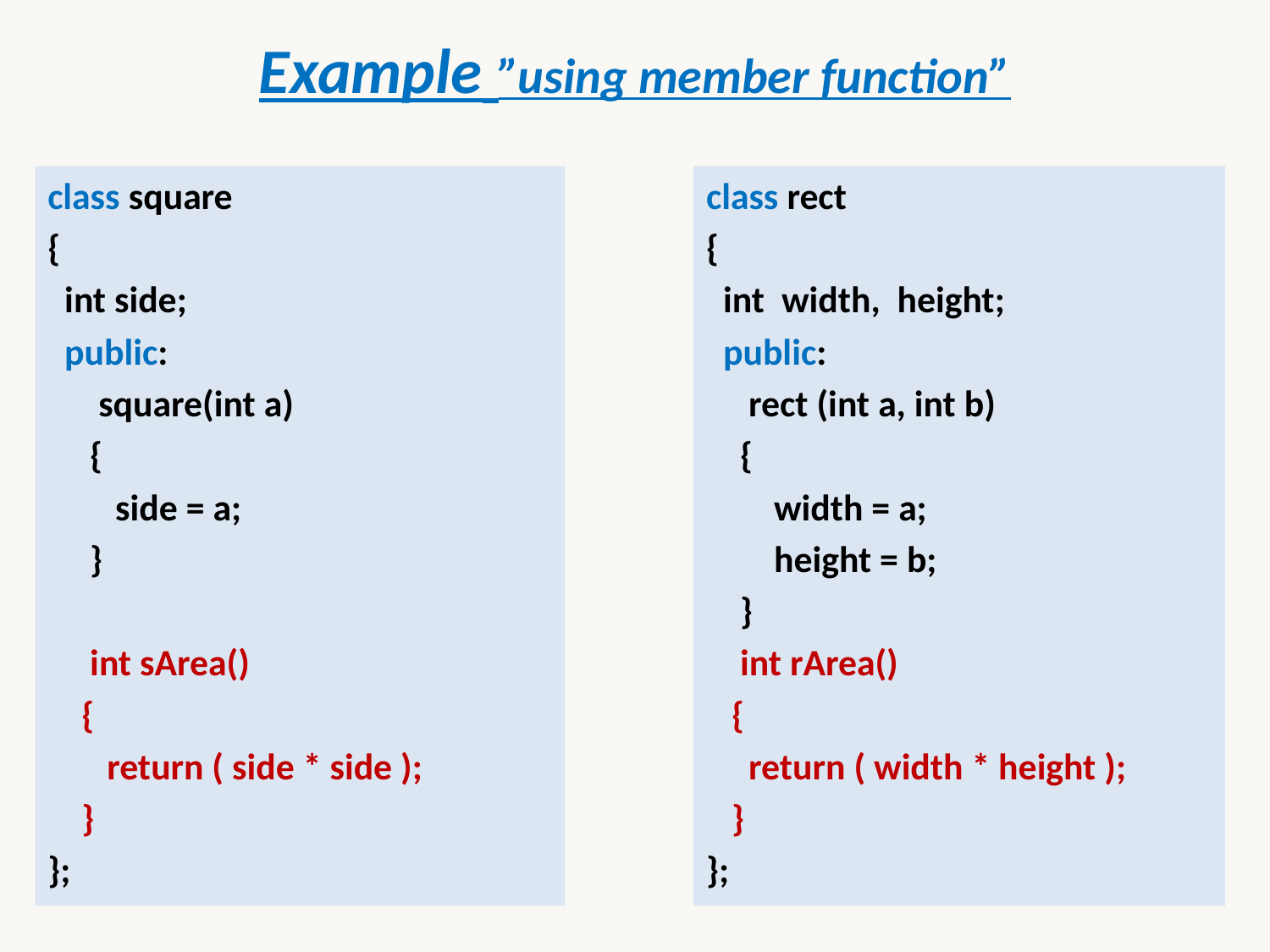

# Example ”using member function”
class square
{
  int side;
  public:
      square(int a)
     {
        side = a;
     }

     int sArea()
    {
       return ( side * side );
    }
};
class rect
{
  int  width,  height;
  public:
     rect (int a, int b)
    {
        width = a;
        height = b;
    }
    int rArea()
   {
     return ( width * height );
   }
};